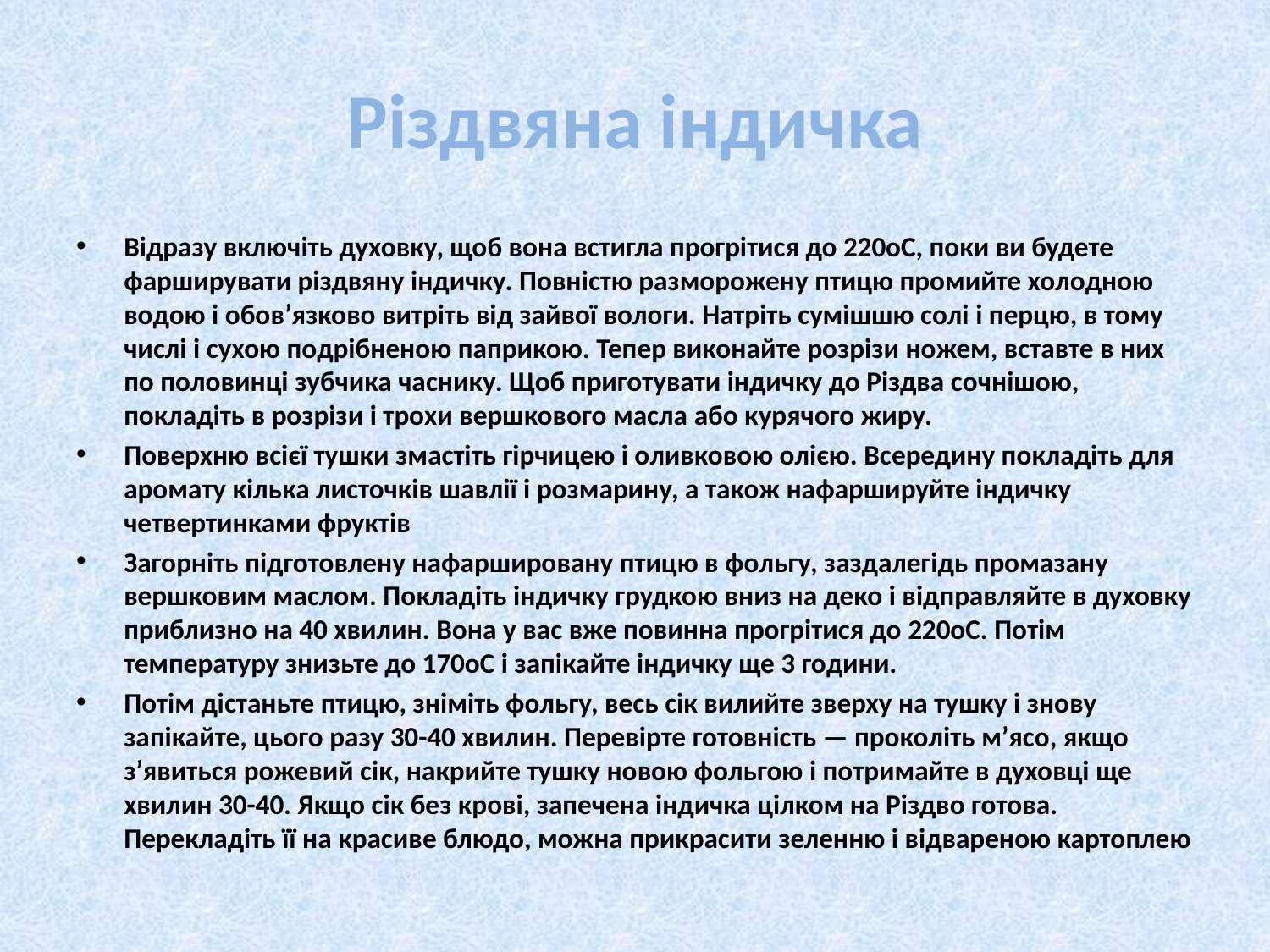

# Різдвяна індичка
Відразу включіть духовку, щоб вона встигла прогрітися до 220оС, поки ви будете фарширувати різдвяну індичку. Повністю разморожену птицю промийте холодною водою і обов’язково витріть від зайвої вологи. Натріть сумішшю солі і перцю, в тому числі і сухою подрібненою паприкою. Тепер виконайте розрізи ножем, вставте в них по половинці зубчика часнику. Щоб приготувати індичку до Різдва сочнішою, покладіть в розрізи і трохи вершкового масла або курячого жиру.
Поверхню всієї тушки змастіть гірчицею і оливковою олією. Всередину покладіть для аромату кілька листочків шавлії і розмарину, а також нафаршируйте індичку четвертинками фруктів
Загорніть підготовлену нафаршировану птицю в фольгу, заздалегідь промазану вершковим маслом. Покладіть індичку грудкою вниз на деко і відправляйте в духовку приблизно на 40 хвилин. Вона у вас вже повинна прогрітися до 220оС. Потім температуру знизьте до 170оС і запікайте індичку ще 3 години.
Потім дістаньте птицю, зніміть фольгу, весь сік вилийте зверху на тушку і знову запікайте, цього разу 30-40 хвилин. Перевірте готовність — проколіть м’ясо, якщо з’явиться рожевий сік, накрийте тушку новою фольгою і потримайте в духовці ще хвилин 30-40. Якщо сік без крові, запечена індичка цілком на Різдво готова. Перекладіть її на красиве блюдо, можна прикрасити зеленню і відвареною картоплею